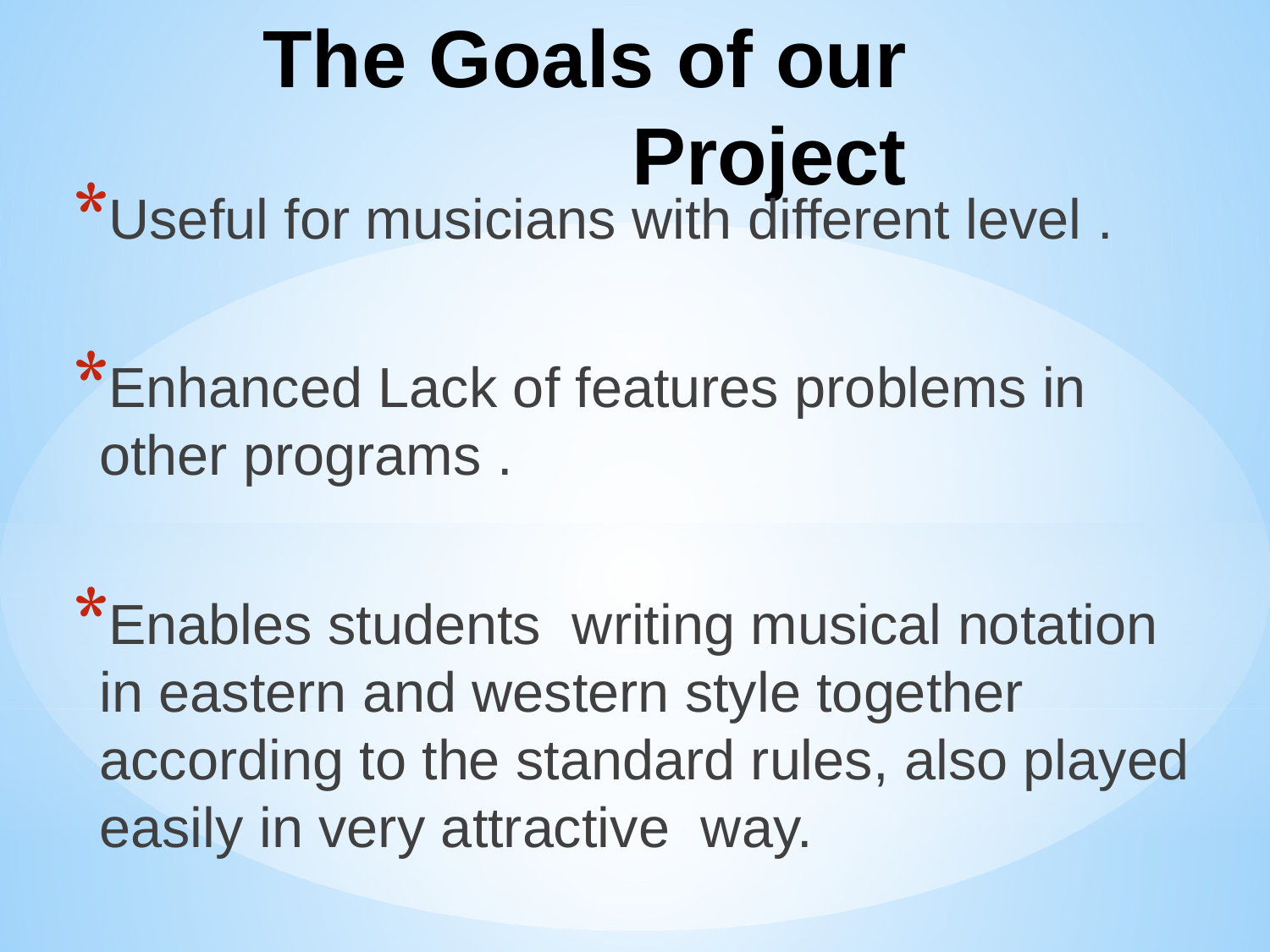

# The Goals of our Project
Useful for musicians with different level .

Enhanced Lack of features problems in other programs .

Enables students  writing musical notation in eastern and western style together according to the standard rules, also played easily in very attractive  way.